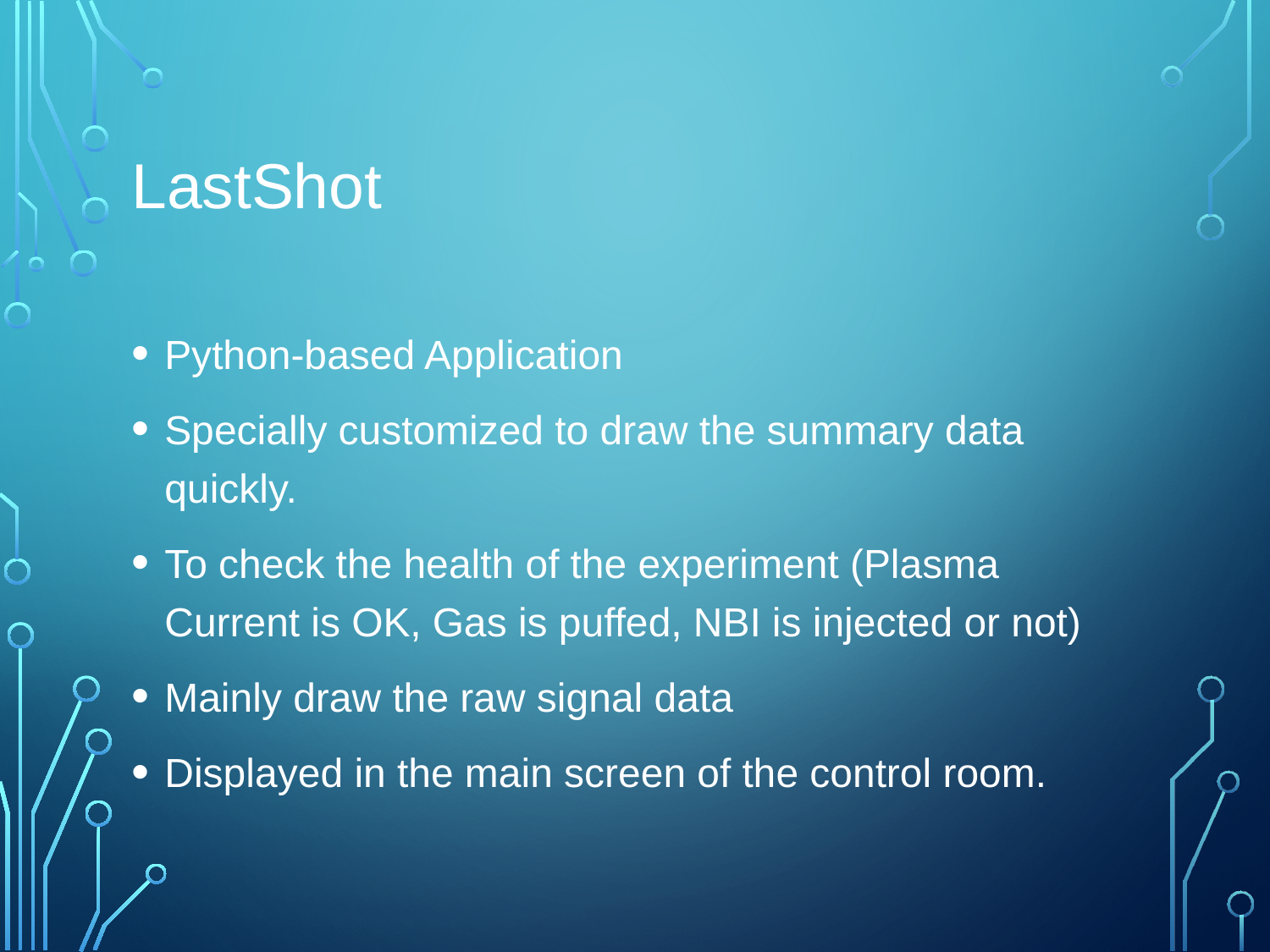

# LastShot
Python-based Application
Specially customized to draw the summary data quickly.
To check the health of the experiment (Plasma Current is OK, Gas is puffed, NBI is injected or not)
Mainly draw the raw signal data
Displayed in the main screen of the control room.